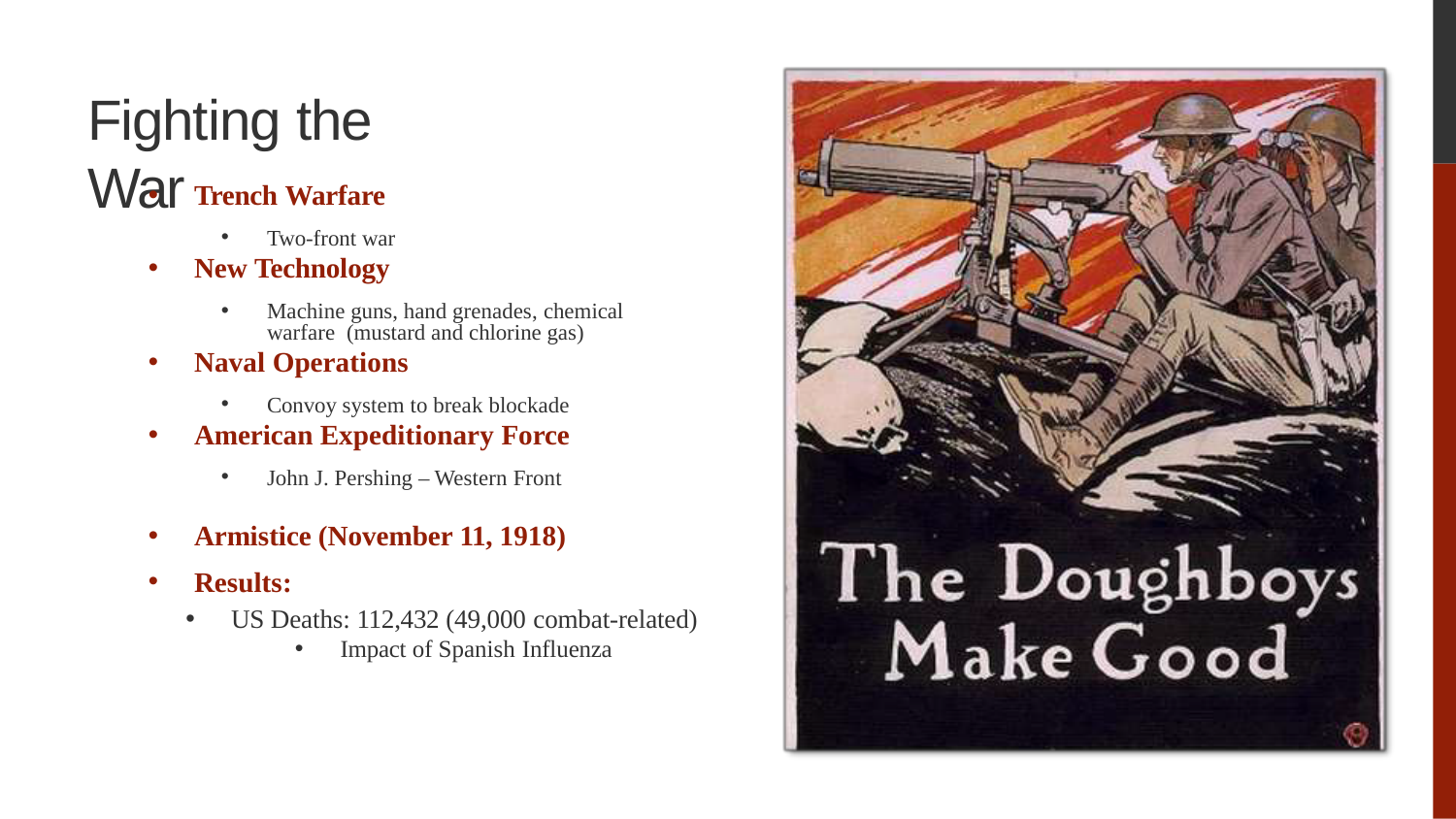

# Fighting the War
Trench Warfare
Two-front war
New Technology
Machine guns, hand grenades, chemical warfare  (mustard and chlorine gas)
Naval Operations
Convoy system to break blockade
American Expeditionary Force
John J. Pershing – Western Front
Armistice (November 11, 1918)
Results:
US Deaths: 112,432 (49,000 combat-related)
Impact of Spanish Influenza